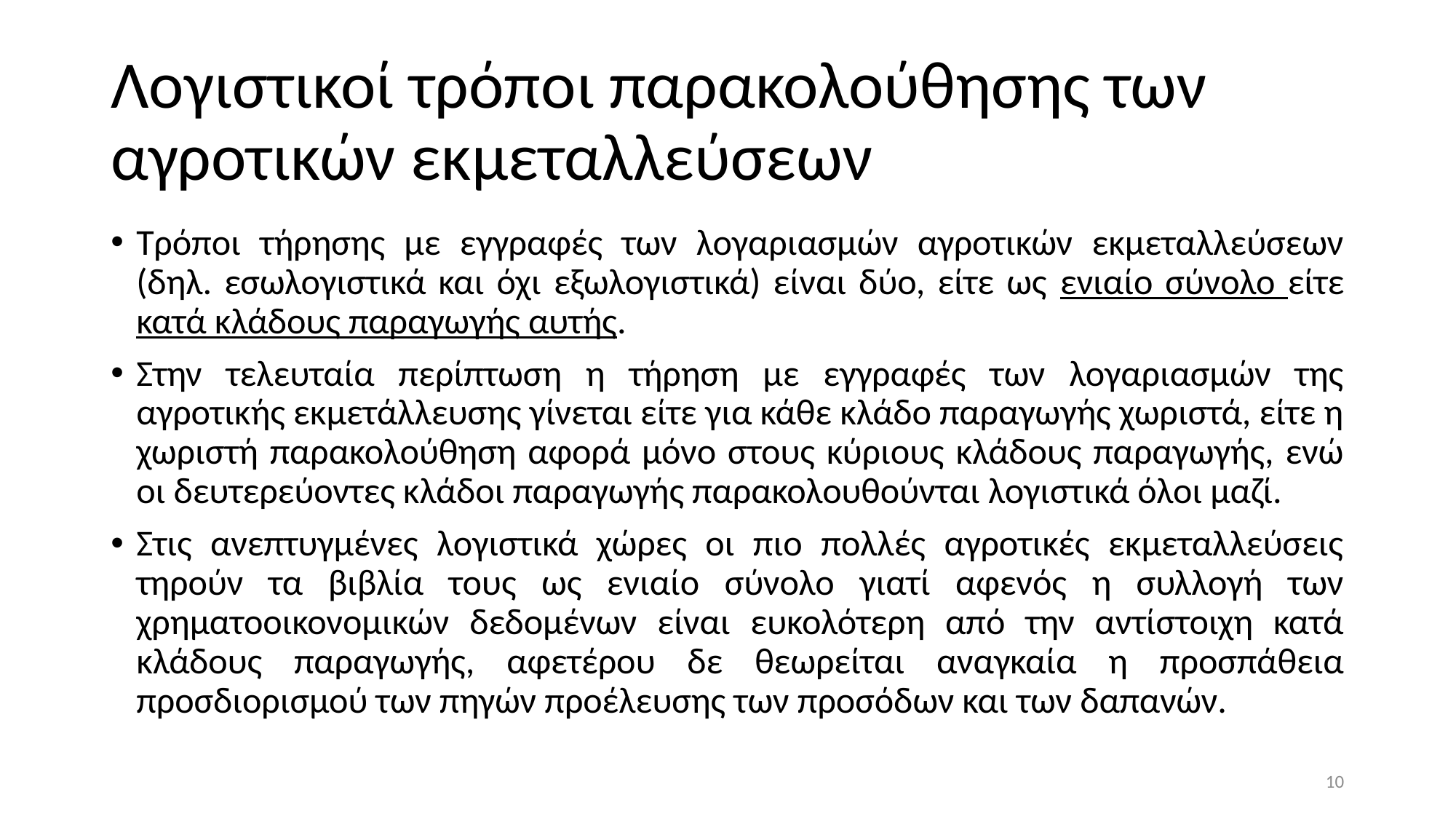

# Λογιστικοί τρόποι παρακολούθησης των αγροτικών εκμεταλλεύσεων
Τρόποι τήρησης με εγγραφές των λογαριασμών αγροτικών εκμεταλλεύσεων (δηλ. εσωλογιστικά και όχι εξωλογιστικά) είναι δύο, είτε ως ενιαίο σύνολο είτε κατά κλάδους παραγωγής αυτής.
Στην τελευταία περίπτωση η τήρηση με εγγραφές των λογαριασμών της αγροτικής εκμετάλλευσης γίνεται είτε για κάθε κλάδο παραγωγής χωριστά, είτε η χωριστή παρακολούθηση αφορά μόνο στους κύριους κλάδους παραγωγής, ενώ οι δευτερεύοντες κλάδοι παραγωγής παρακολουθούνται λογιστικά όλοι μαζί.
Στις ανεπτυγμένες λογιστικά χώρες οι πιο πολλές αγροτικές εκμεταλλεύσεις τηρούν τα βιβλία τους ως ενιαίο σύνολο γιατί αφενός η συλλογή των χρηματοοικονομικών δεδομένων είναι ευκολότερη από την αντίστοιχη κατά κλάδους παραγωγής, αφετέρου δε θεωρείται αναγκαία η προσπάθεια προσδιορισμού των πηγών προέλευσης των προσόδων και των δαπανών.
10